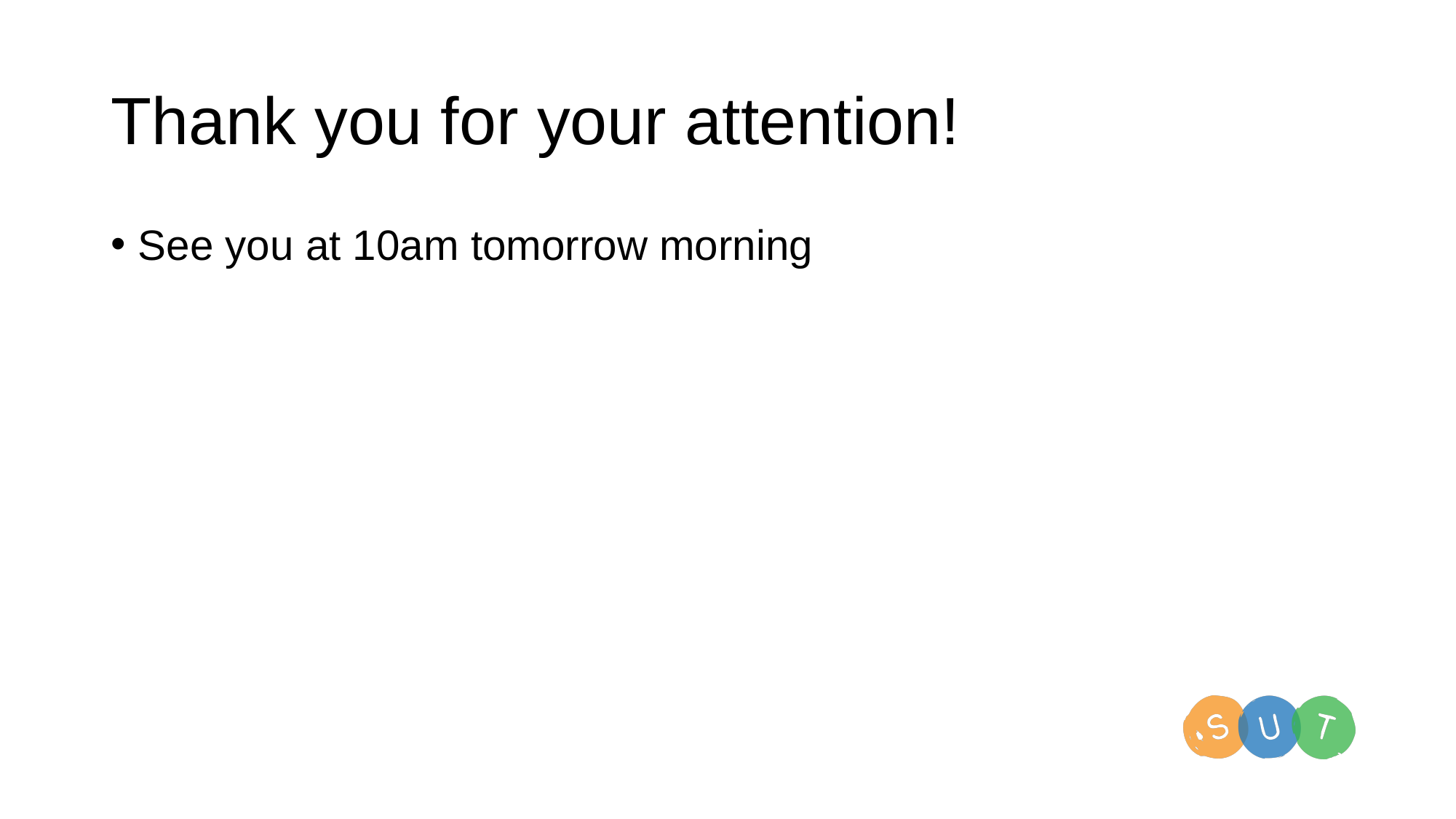

# Thank you for your attention!
See you at 10am tomorrow morning